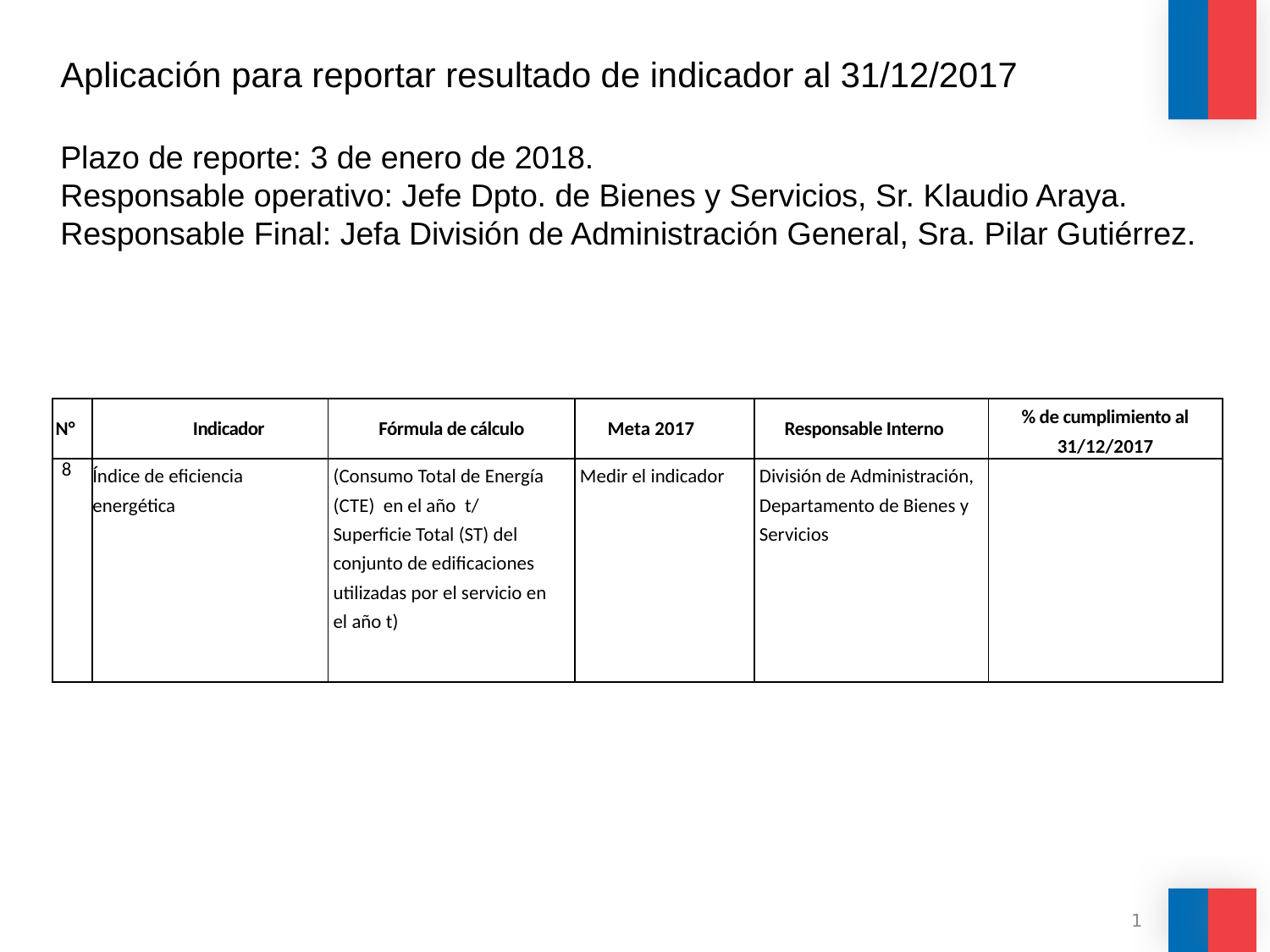

#
Aplicación para reportar resultado de indicador al 31/12/2017

Plazo de reporte: 3 de enero de 2018.
Responsable operativo: Jefe Dpto. de Bienes y Servicios, Sr. Klaudio Araya.
Responsable Final: Jefa División de Administración General, Sra. Pilar Gutiérrez.

| N° | Indicador | Fórmula de cálculo | Meta 2017 | Responsable Interno | % de cumplimiento al 31/12/2017 |
| --- | --- | --- | --- | --- | --- |
| 8 | Índice de eficiencia energética | (Consumo Total de Energía (CTE) en el año t/ Superficie Total (ST) del conjunto de edificaciones utilizadas por el servicio en el año t) | Medir el indicador | División de Administración, Departamento de Bienes y Servicios |  |
1